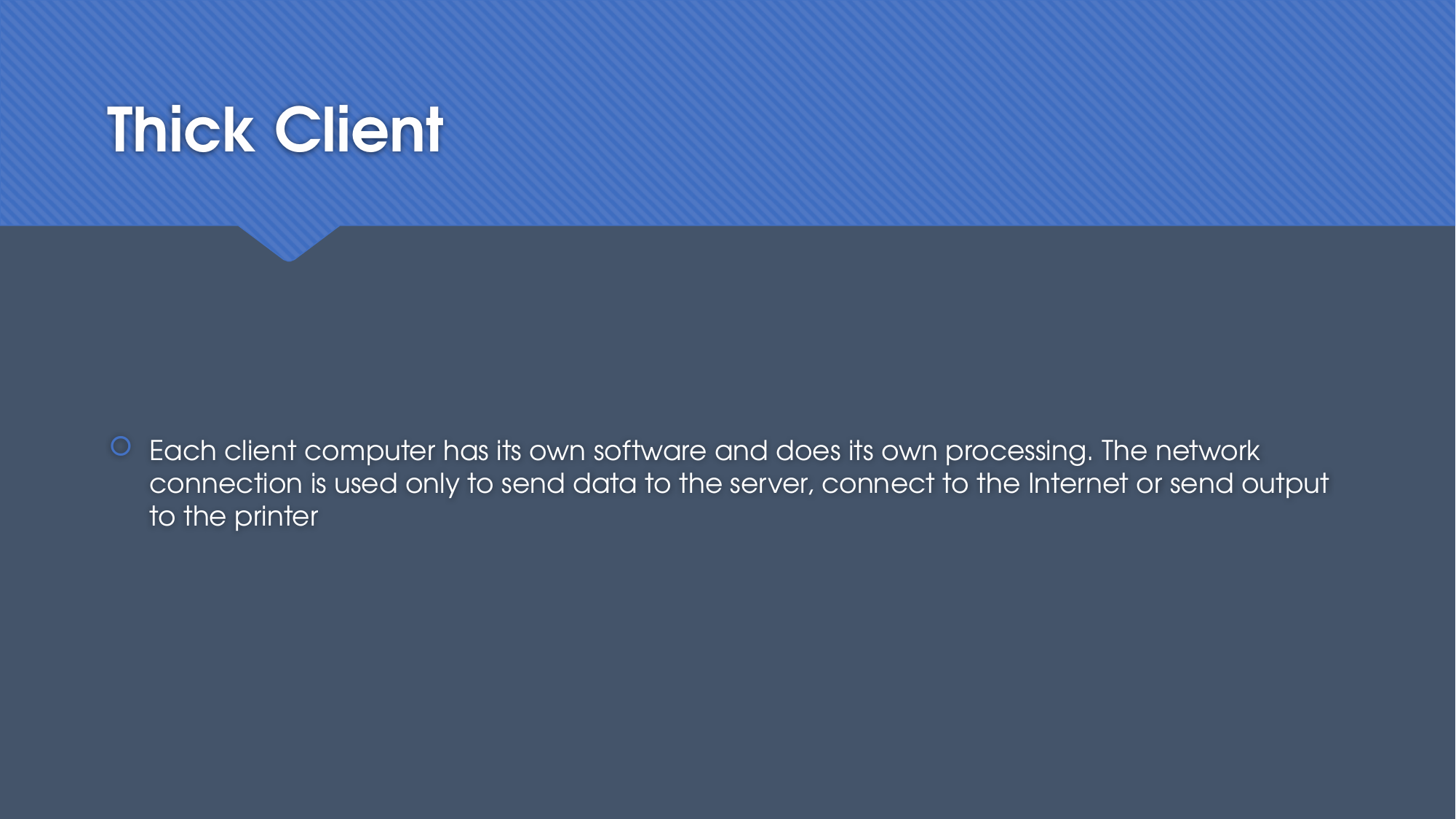

# Thick Client
Each client computer has its own software and does its own processing. The network connection is used only to send data to the server, connect to the Internet or send output to the printer